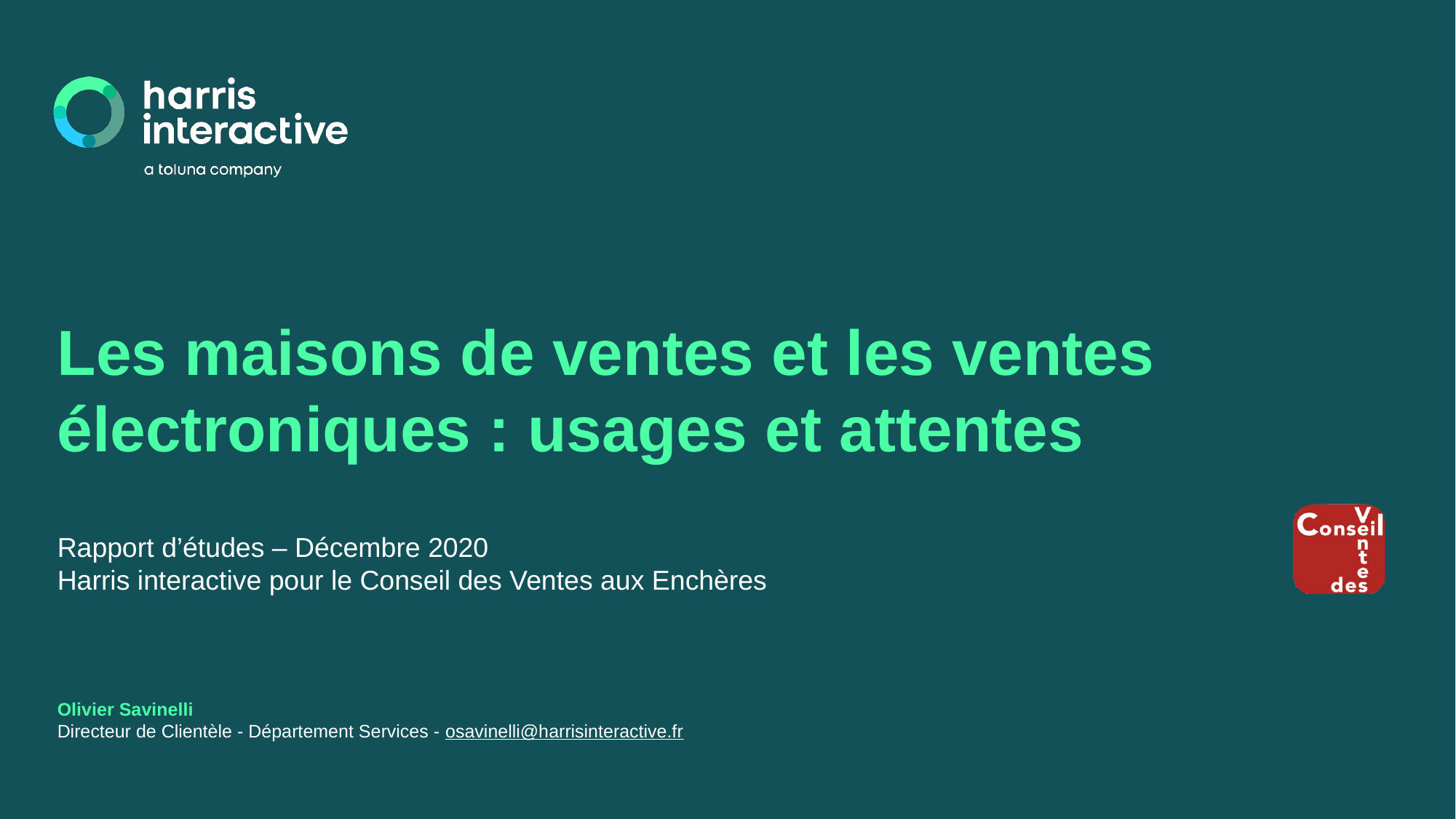

Les maisons de ventes et les ventes électroniques : usages et attentes

Rapport d’études – Décembre 2020
Harris interactive pour le Conseil des Ventes aux Enchères

Olivier Savinelli
Directeur de Clientèle - Département Services - osavinelli@harrisinteractive.fr